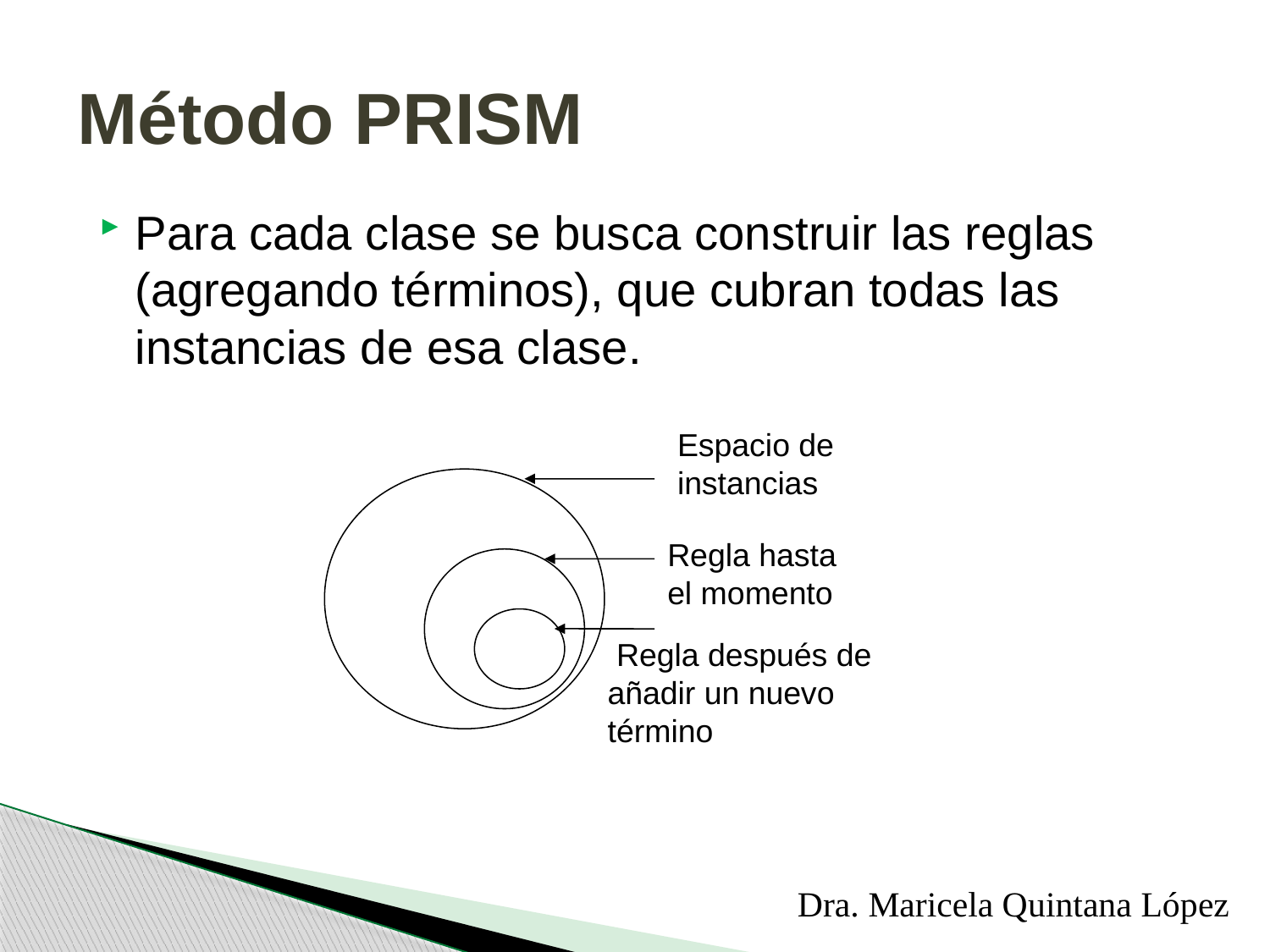

# Método PRISM
Para cada clase se busca construir las reglas (agregando términos), que cubran todas las instancias de esa clase.
Espacio de
instancias

Regla hasta
el momento

 Regla después de
añadir un nuevo
término
Dra. Maricela Quintana López